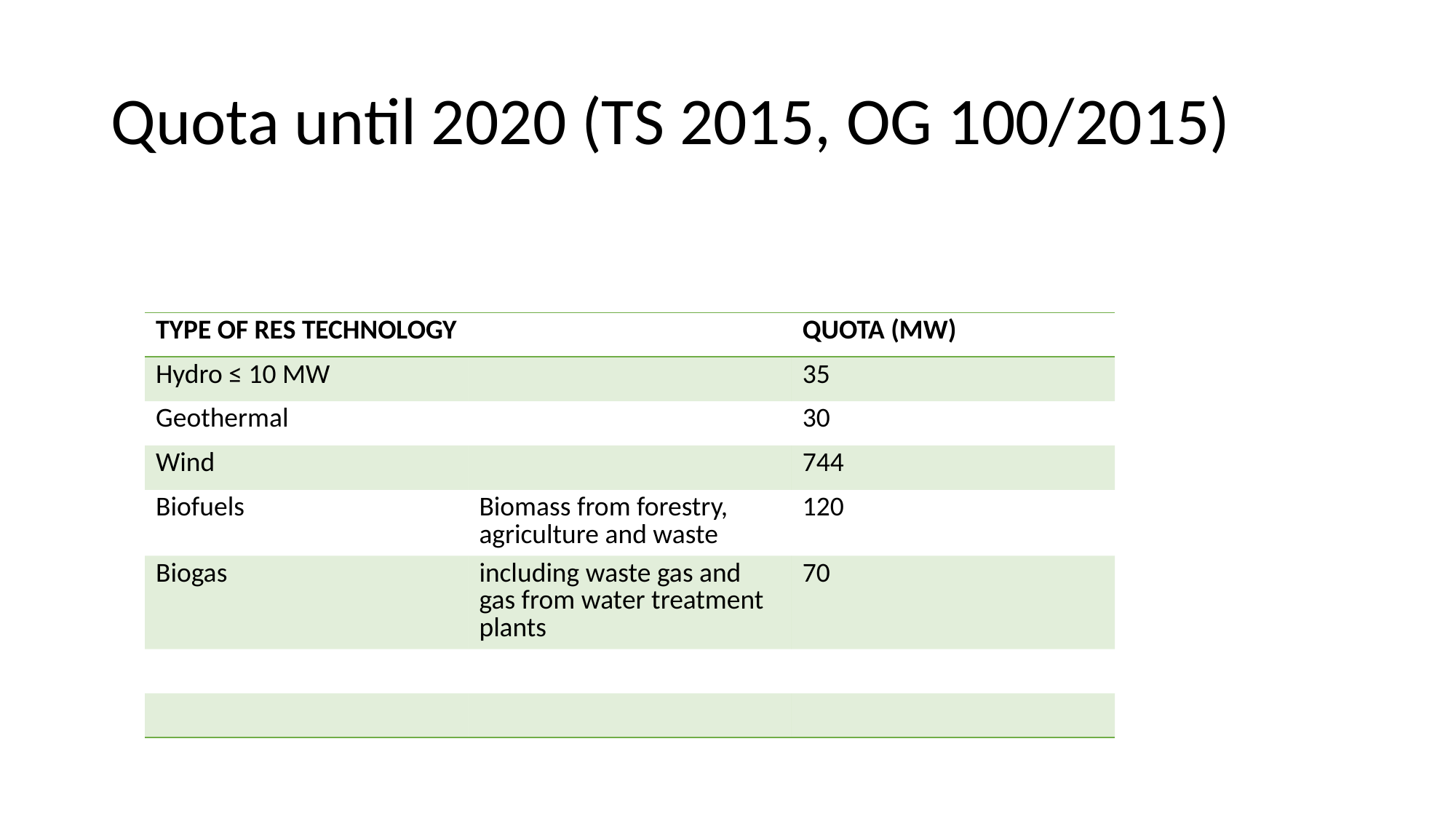

# Quota until 2020 (TS 2015, OG 100/2015)
| TYPE OF RES TECHNOLOGY |  | QUOTA (MW) |
| --- | --- | --- |
| Hydro ≤ 10 MW |  | 35 |
| Geothermal |  | 30 |
| Wind |  | 744 |
| Biofuels | Biomass from forestry, agriculture and waste | 120 |
| Biogas | including waste gas and gas from water treatment plants | 70 |
|  |  |  |
|  |  |  |